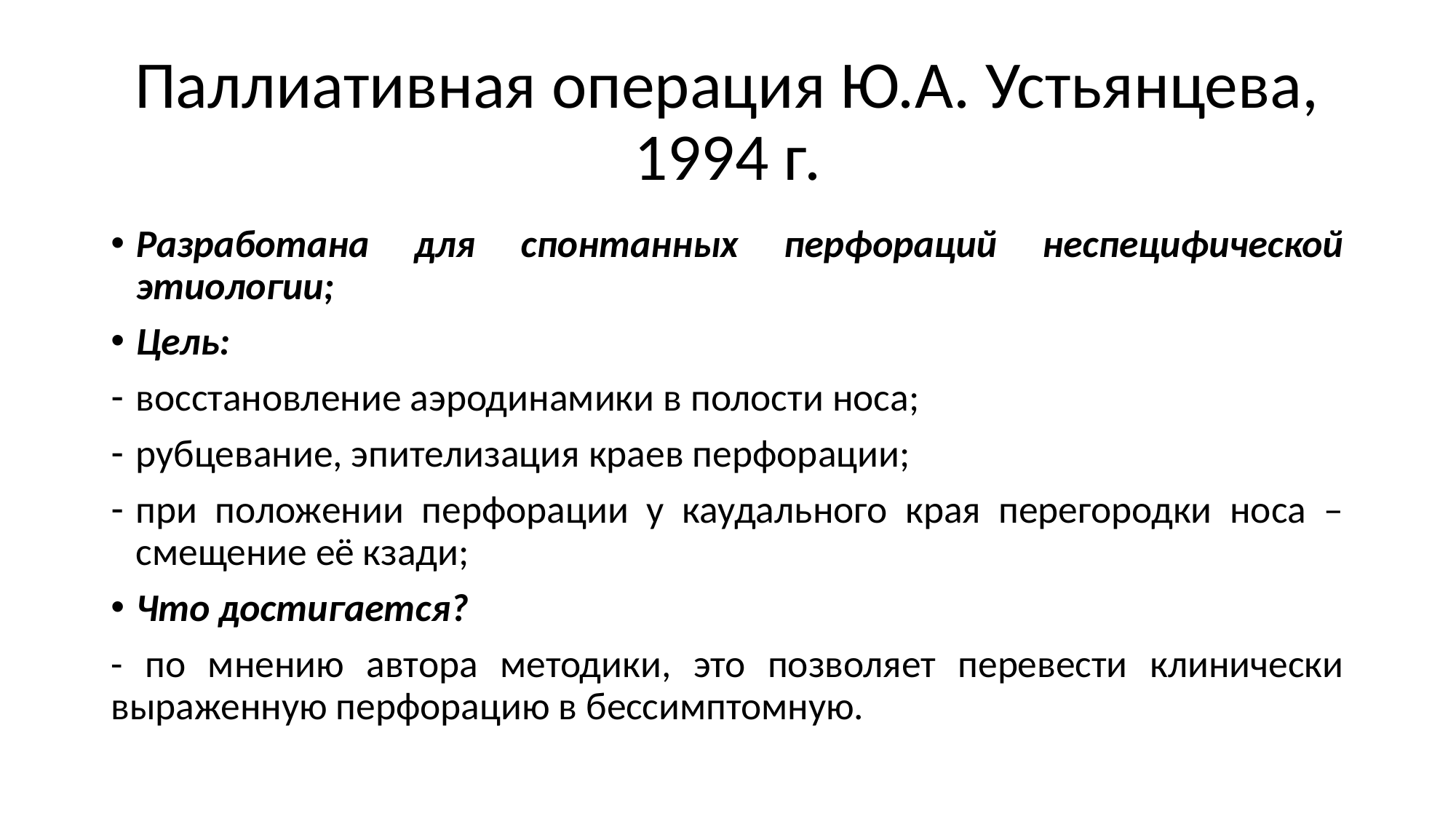

# Паллиативная операция Ю.А. Устьянцева, 1994 г.
Разработана для спонтанных перфораций неспецифической этиологии;
Цель:
восстановление аэродинамики в полости носа;
рубцевание, эпителизация краев перфорации;
при положении перфорации у каудального края перегородки носа – смещение её кзади;
Что достигается?
- по мнению автора методики, это позволяет перевести клинически выраженную перфорацию в бессимптомную.